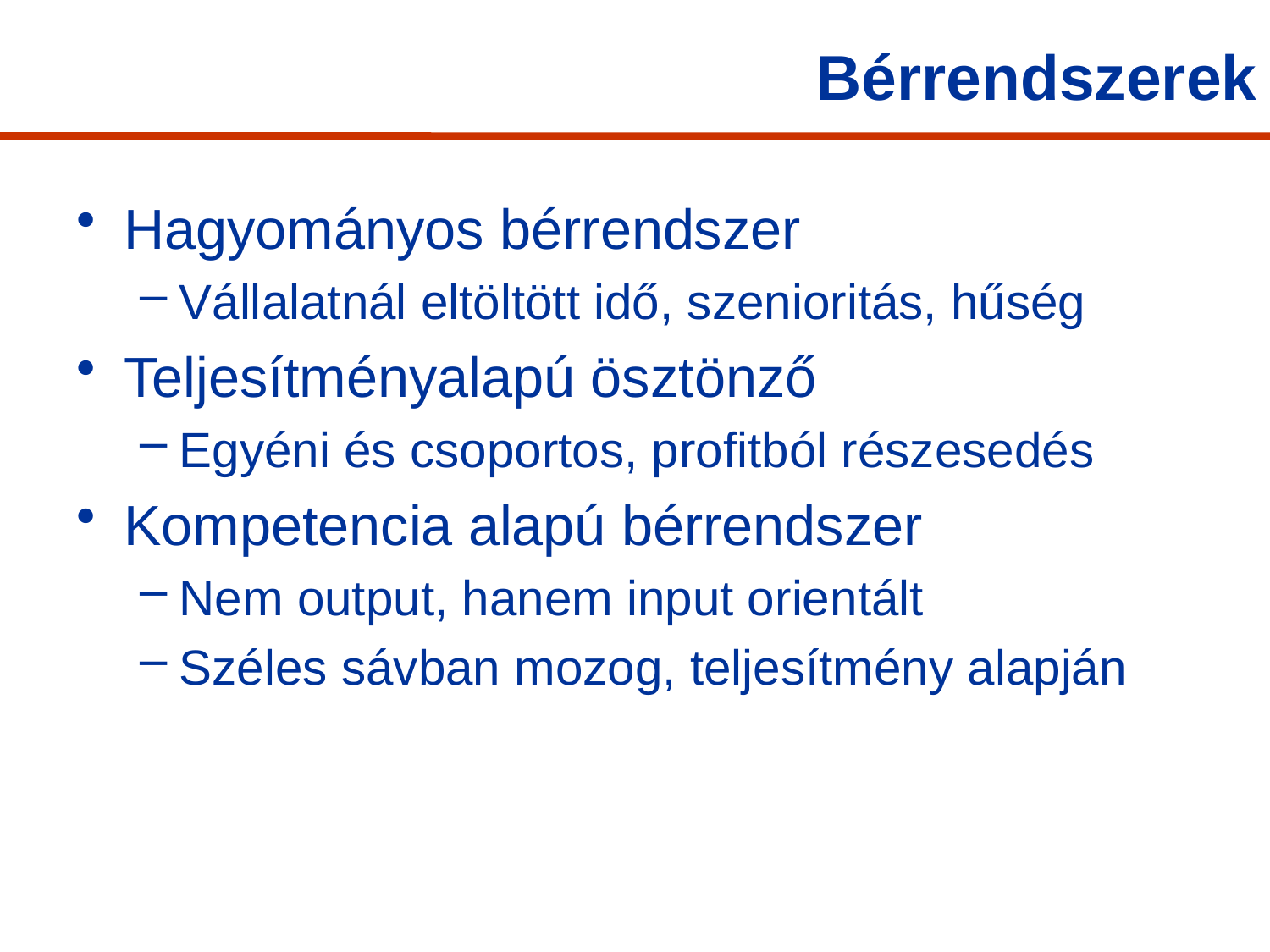

# Bérrendszerek
Hagyományos bérrendszer
Vállalatnál eltöltött idő, szenioritás, hűség
Teljesítményalapú ösztönző
Egyéni és csoportos, profitból részesedés
Kompetencia alapú bérrendszer
Nem output, hanem input orientált
Széles sávban mozog, teljesítmény alapján